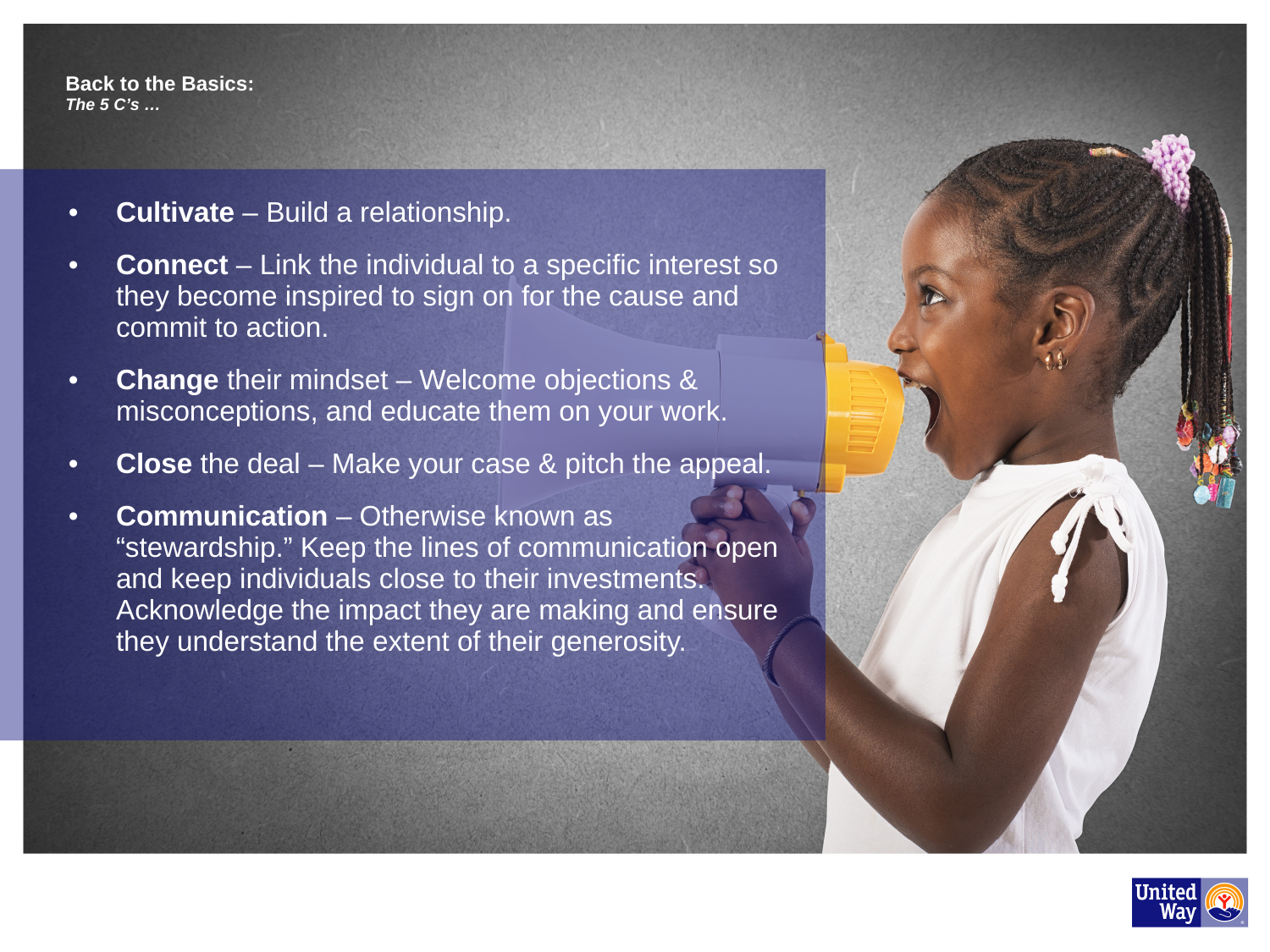

Back to the Basics:
The 5 C’s …

Cultivate – Build a relationship.
Connect – Link the individual to a specific interest so they become inspired to sign on for the cause and commit to action.
Change their mindset – Welcome objections & misconceptions, and educate them on your work.
Close the deal – Make your case & pitch the appeal.
Communication – Otherwise known as “stewardship.” Keep the lines of communication open and keep individuals close to their investments. Acknowledge the impact they are making and ensure they understand the extent of their generosity.